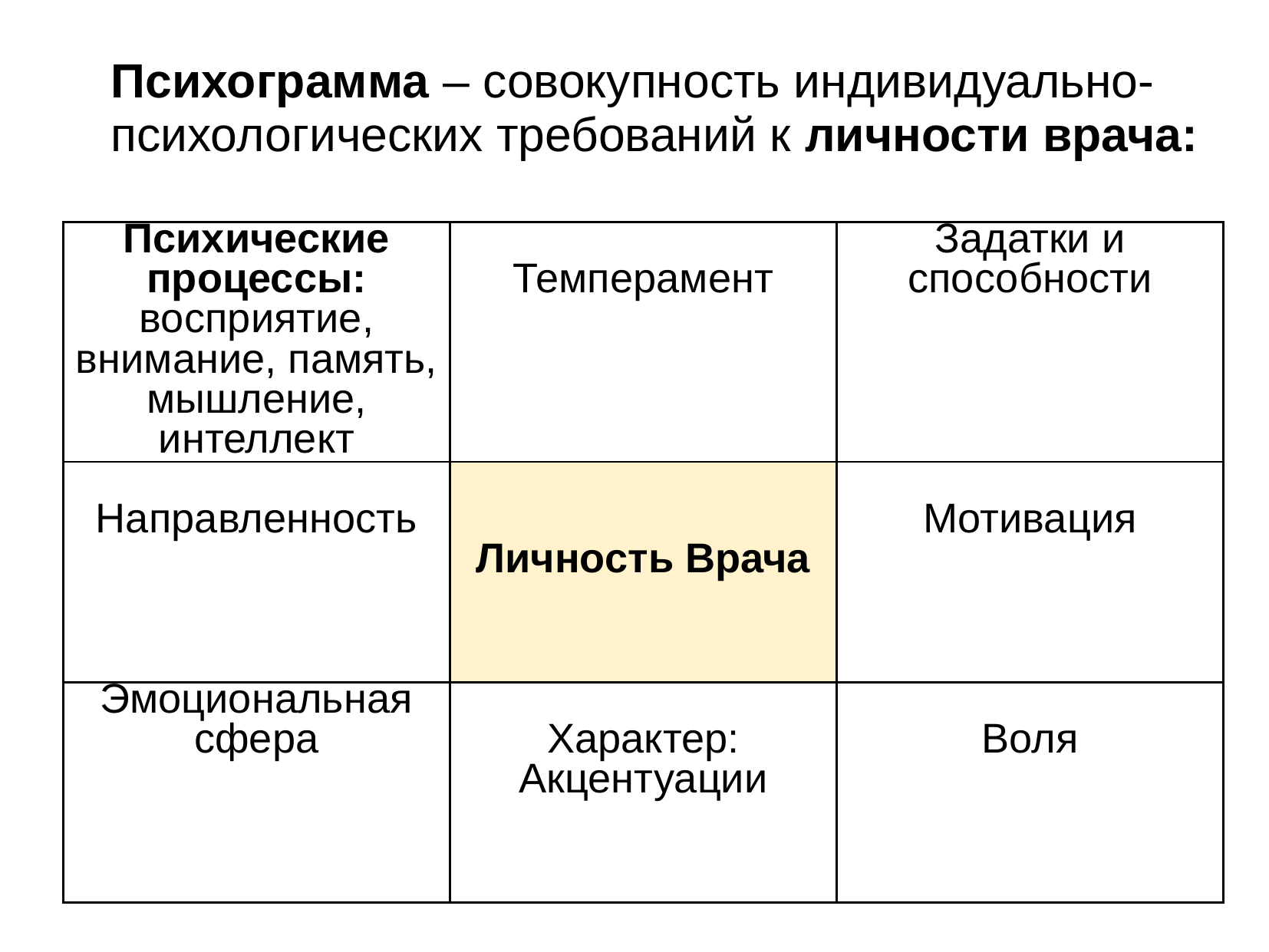

Психограмма – совокупность индивидуально-психологических требований к личности врача:
| Психические процессы: восприятие, внимание, память, мышление, интеллект | Темперамент | Задатки и способности |
| --- | --- | --- |
| Направленность | Личность Врача | Мотивация |
| Эмоциональная сфера | Характер: Акцентуации | Воля |